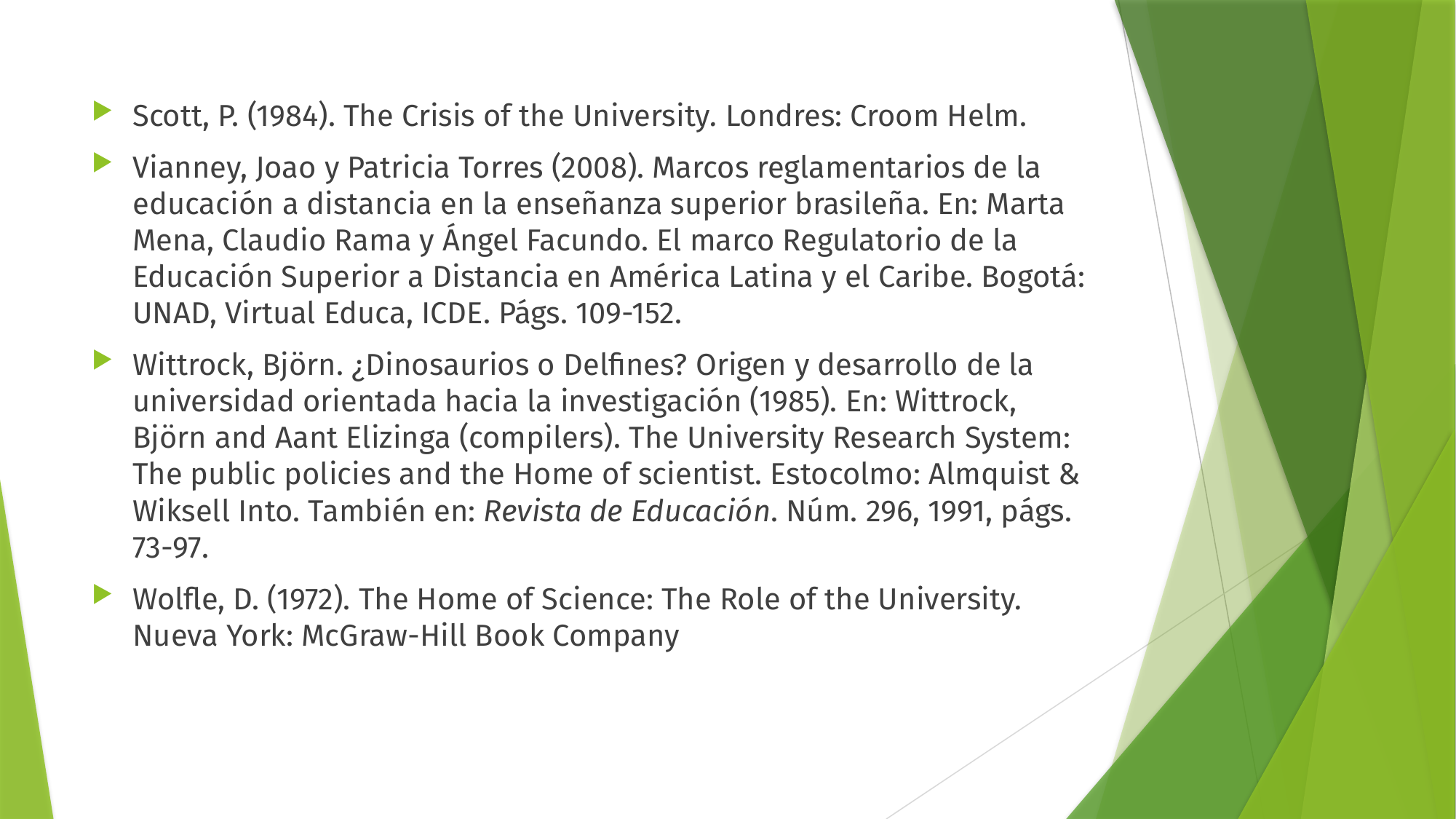

Scott, P. (1984). The Crisis of the University. Londres: Croom Helm.
Vianney, Joao y Patricia Torres (2008). Marcos reglamentarios de la educación a distancia en la enseñanza superior brasileña. En: Marta Mena, Claudio Rama y Ángel Facundo. El marco Regulatorio de la Educación Superior a Distancia en América Latina y el Caribe. Bogotá: UNAD, Virtual Educa, ICDE. Págs. 109-152.
Wittrock, Björn. ¿Dinosaurios o Delfines? Origen y desarrollo de la universidad orientada hacia la investigación (1985). En: Wittrock, Björn and Aant Elizinga (compilers). The University Research System: The public policies and the Home of scientist. Estocolmo: Almquist & Wiksell Into. También en: Revista de Educación. Núm. 296, 1991, págs. 73-97.
Wolfle, D. (1972). The Home of Science: The Role of the University. Nueva York: McGraw-Hill Book Company